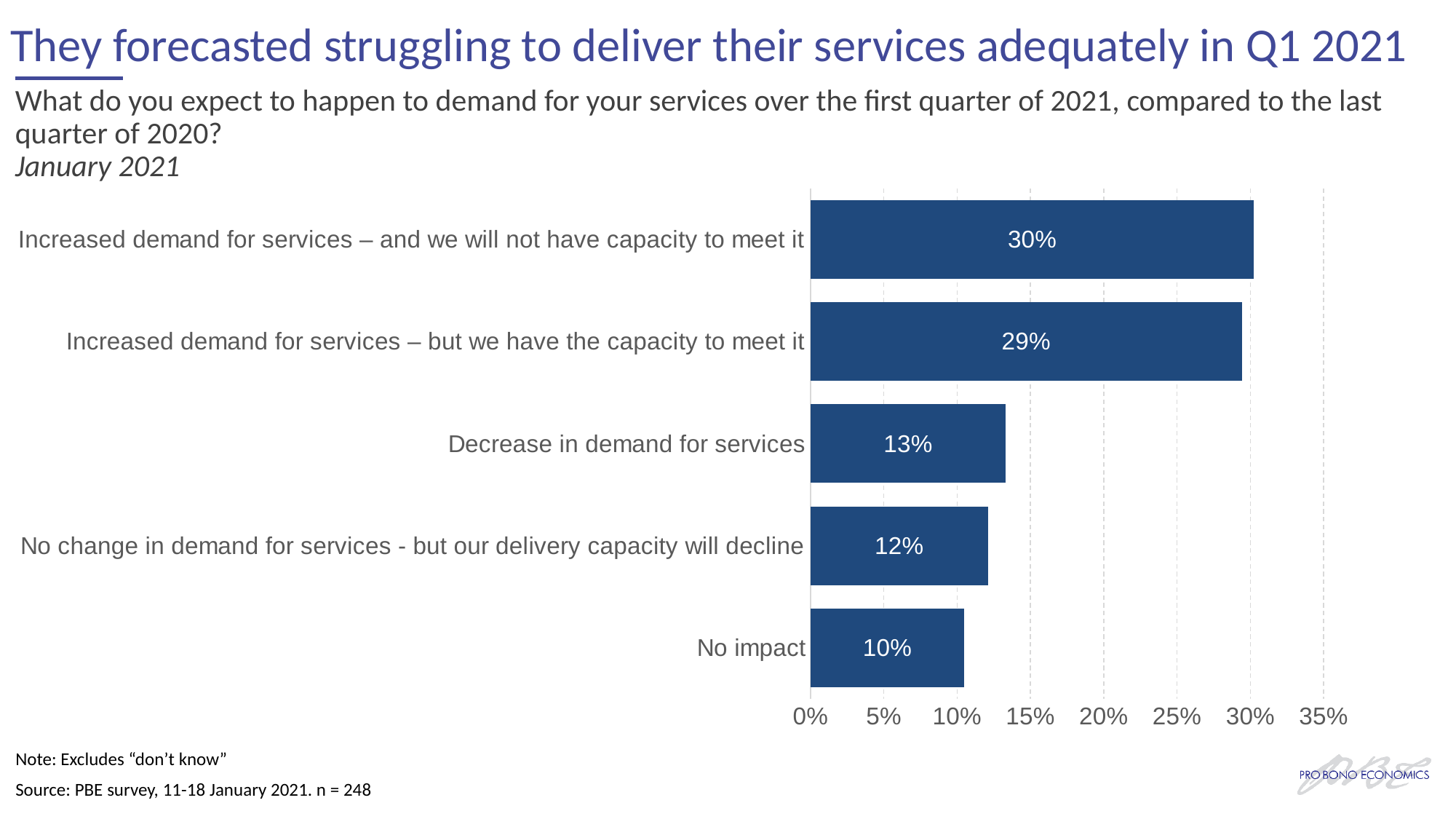

# They forecasted struggling to deliver their services adequately in Q1 2021
What do you expect to happen to demand for your services over the first quarter of 2021, compared to the last quarter of 2020?
January 2021

### Chart

| Category | Total |
|---|---|
| No impact | 0.10483870967741936 |
| No change in demand for services - but our delivery capacity will decline | 0.12096774193548387 |
| Decrease in demand for services | 0.13306451612903225 |
| Increased demand for services – but we have the capacity to meet it | 0.29435483870967744 |
| Increased demand for services – and we will not have capacity to meet it | 0.3024193548387097 |
| Note: Excludes “don’t know” |
| --- |
| Source: PBE survey, 11-18 January 2021. n = 248 |